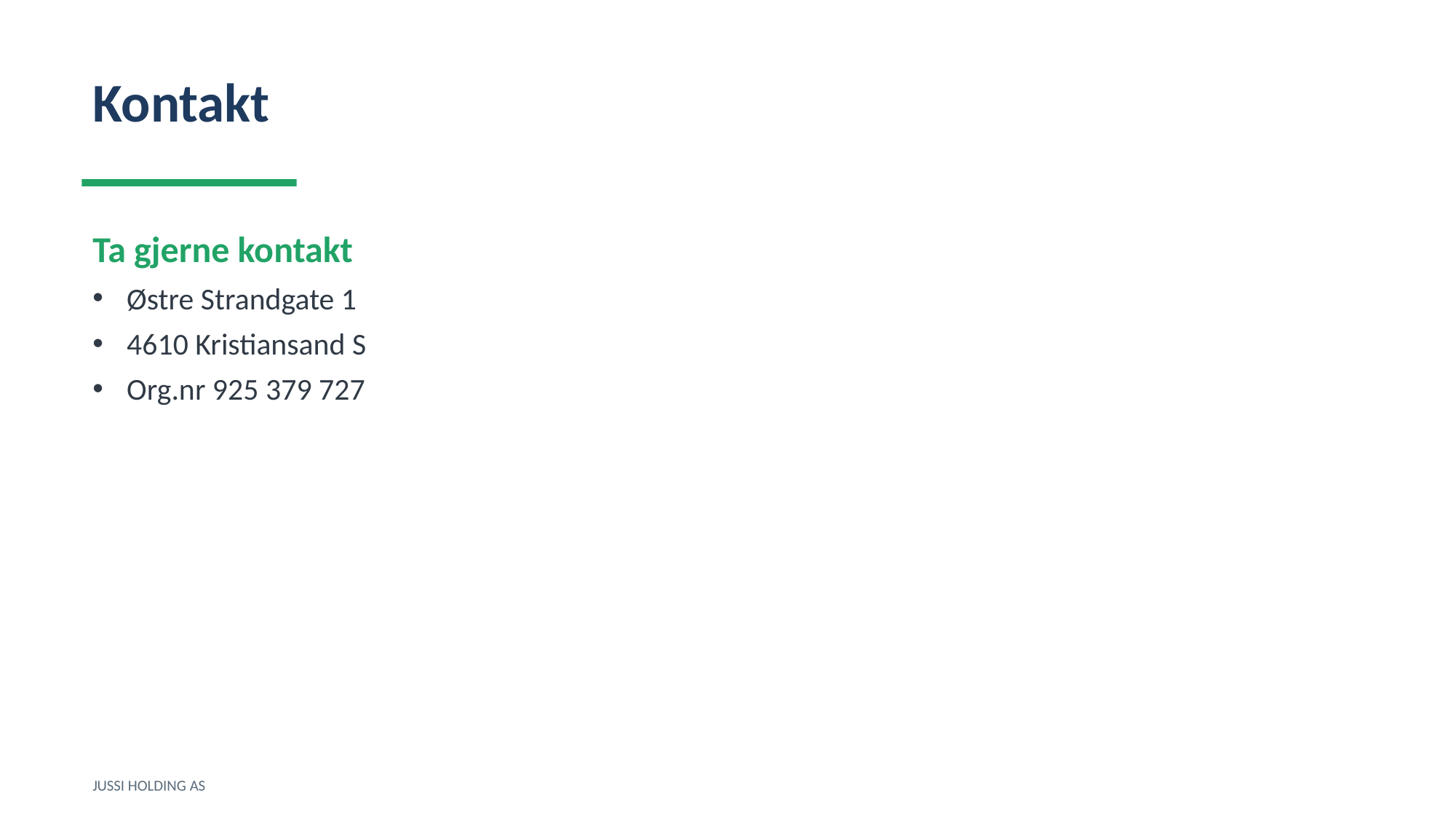

Kontakt

Ta gjerne kontakt
Østre Strandgate 1
4610 Kristiansand S
Org.nr 925 379 727
JUSSI HOLDING AS